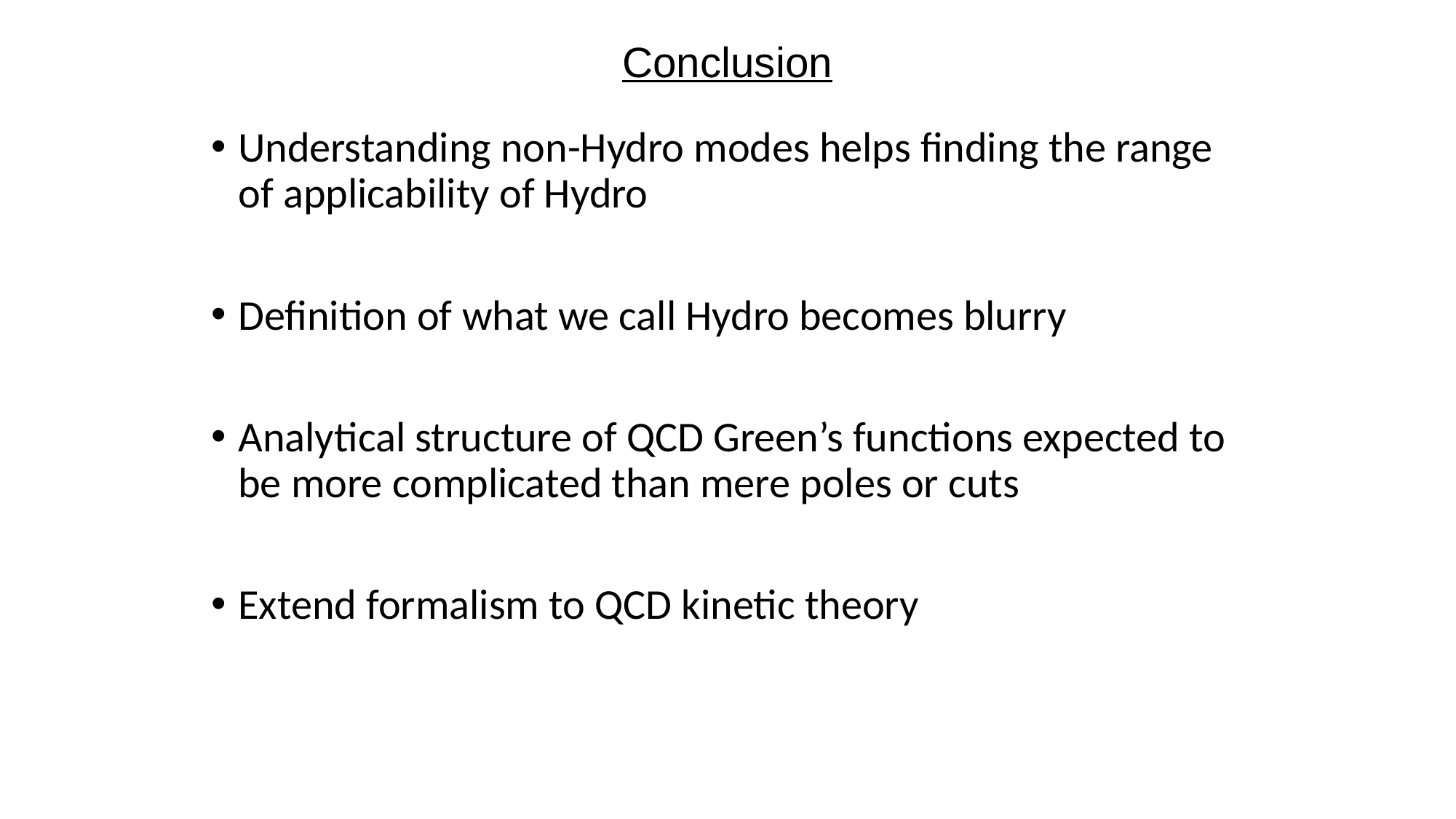

Conclusion
Understanding non-Hydro modes helps finding the range of applicability of Hydro

Definition of what we call Hydro becomes blurry

Analytical structure of QCD Green’s functions expected to be more complicated than mere poles or cuts

Extend formalism to QCD kinetic theory